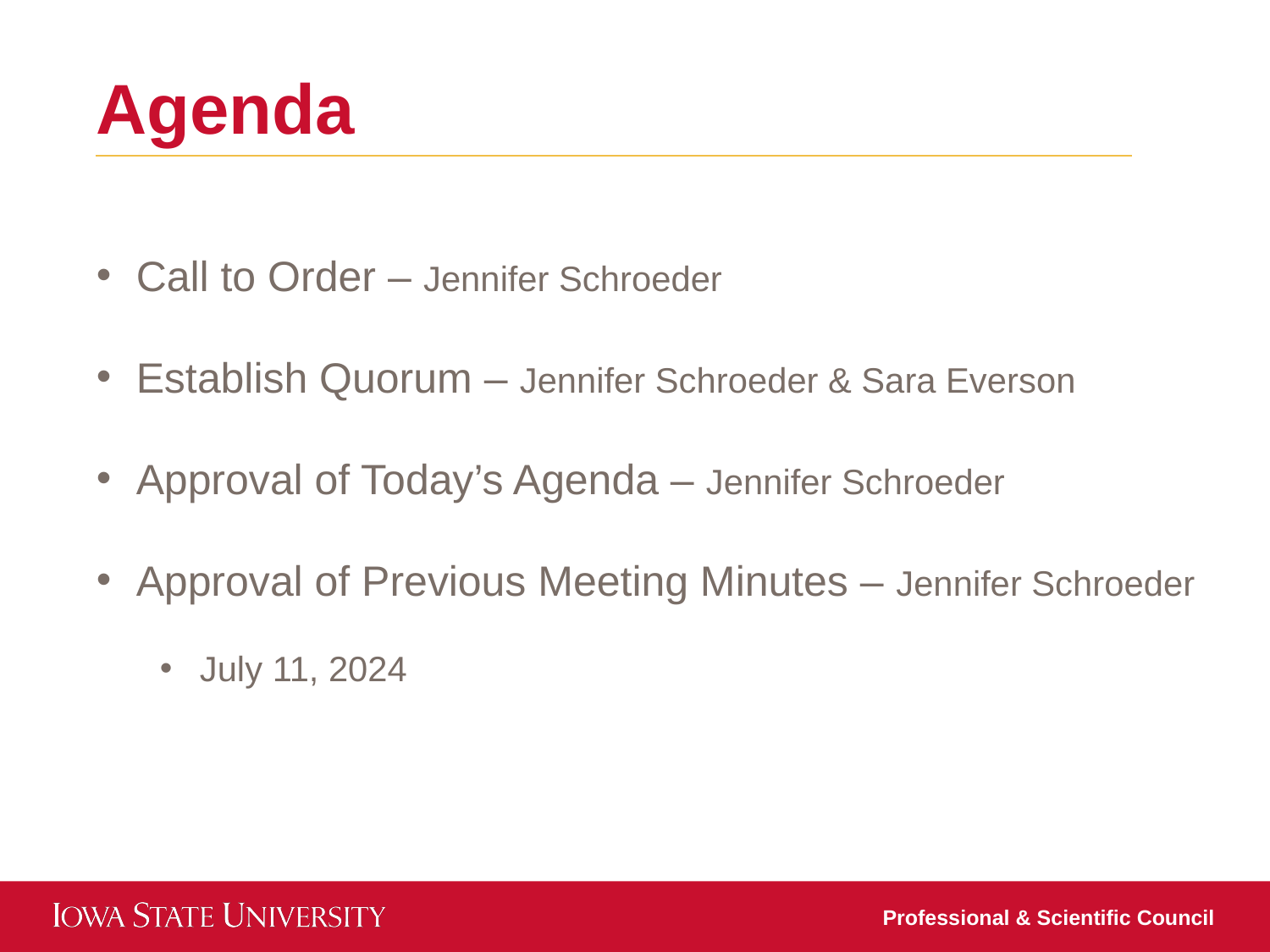

Agenda
Call to Order – Jennifer Schroeder
Establish Quorum – Jennifer Schroeder & Sara Everson
Approval of Today’s Agenda – Jennifer Schroeder
Approval of Previous Meeting Minutes – Jennifer Schroeder
July 11, 2024